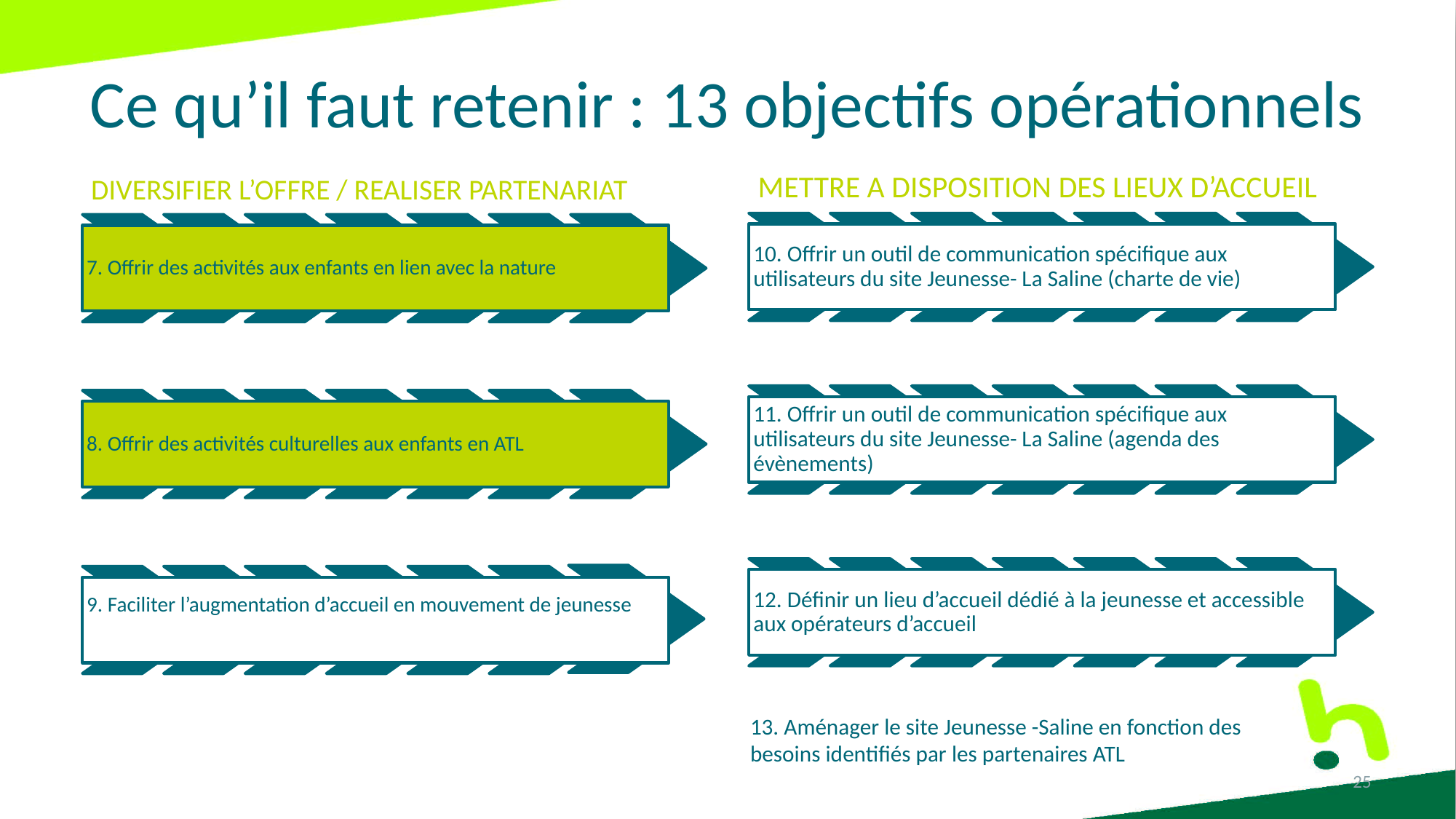

DIVERSIFIER L’OFFRE / REALISER PARTENARIAT
7. Offrir des activités aux enfants en lien avec la nature

8. Offrir des activités culturelles aux enfants en ATL

9. Faciliter l’augmentation d’accueil en mouvement de jeunesse

# Ce qu’il faut retenir : 13 objectifs opérationnels
METTRE A DISPOSITION DES LIEUX D’ACCUEIL
10. Offrir un outil de communication spécifique aux utilisateurs du site Jeunesse- La Saline (charte de vie)

11. Offrir un outil de communication spécifique aux utilisateurs du site Jeunesse- La Saline (agenda des évènements)

12. Définir un lieu d’accueil dédié à la jeunesse et accessible aux opérateurs d’accueil
13. Aménager le site Jeunesse -Saline en fonction des besoins identifiés par les partenaires ATL
25